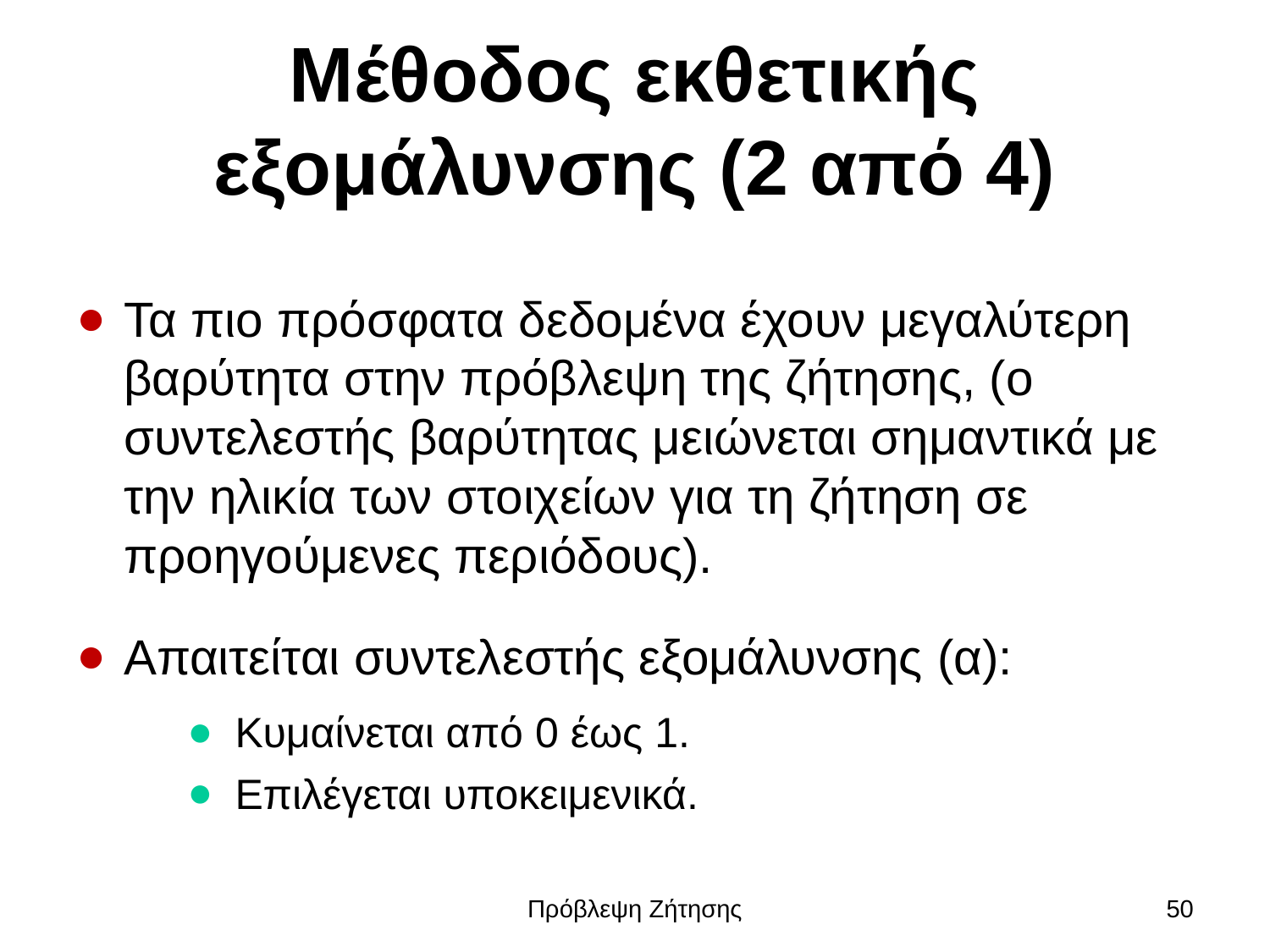

# Μέθοδος εκθετικής εξομάλυνσης (2 από 4)

Τα πιο πρόσφατα δεδομένα έχουν μεγαλύτερη βαρύτητα στην πρόβλεψη της ζήτησης, (ο συντελεστής βαρύτητας μειώνεται σημαντικά με την ηλικία των στοιχείων για τη ζήτηση σε προηγούμενες περιόδους).
Απαιτείται συντελεστής εξομάλυνσης (α):
Κυμαίνεται από 0 έως 1.
Επιλέγεται υποκειμενικά.
Πρόβλεψη Ζήτησης
50